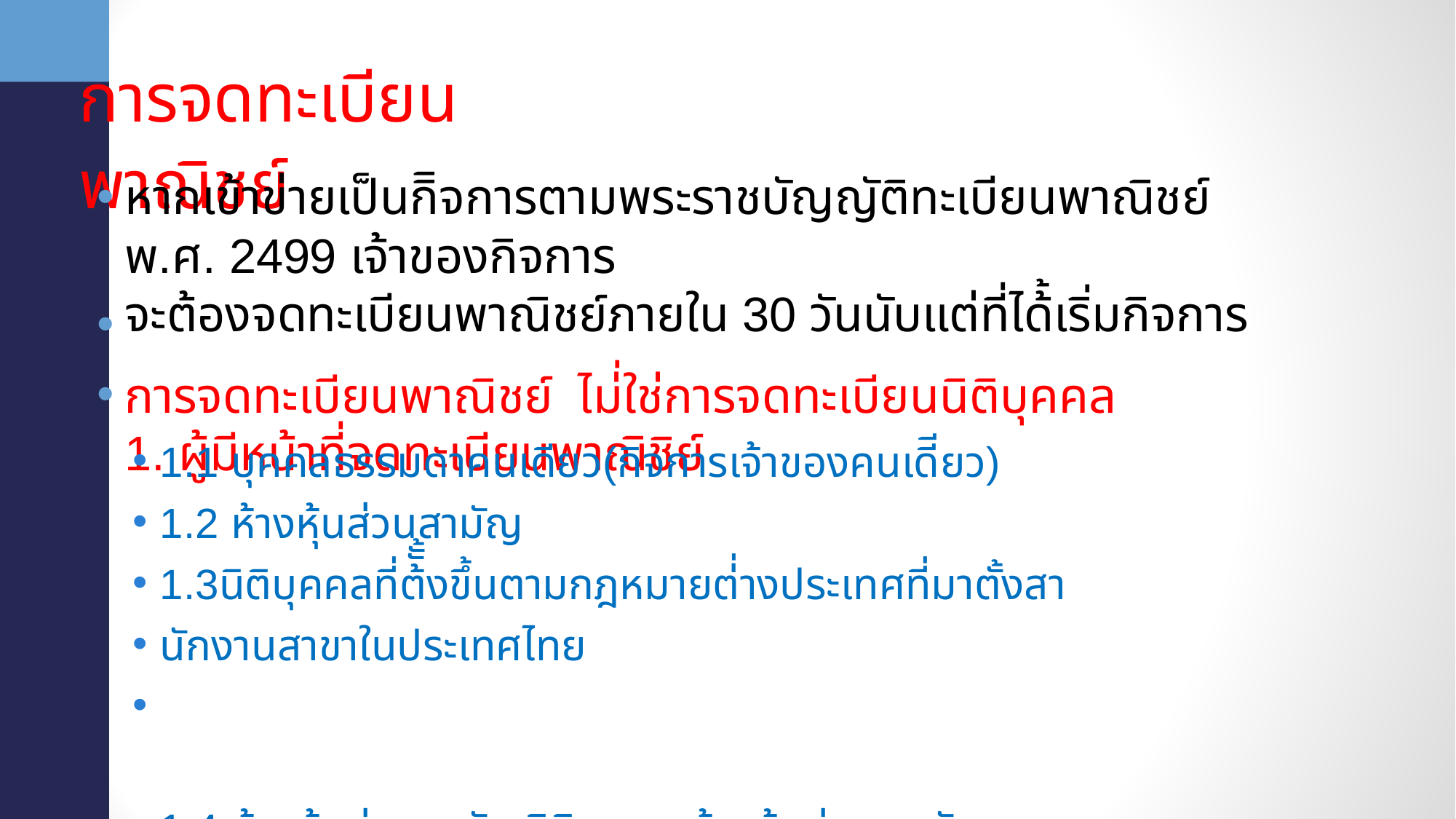

การจดทะเบียนพาณิชย์

•
หากเข้าข่ายเป็นกิิจการตามพระราชบัญญัติทะเบียนพาณิชย์ พ.ศ. 2499 เจ้าของกิจการ
จะต้องจดทะเบียนพาณิชย์ภายใน 30 วันนับแต่ที่ได้้เริ่มกิจการ
การจดทะเบียนพาณิชย์  ไม่่ใช่การจดทะเบียนนิติบุคคล
1. ผู้มีหน้าที่จดทะเบียนพาณิชิย์
• •
• • • • •
1.1 บุคคลธรรมดาคนเดียว(กิจการเจ้าของคนเดีียว)
1.2 ห้างหุ้นส่วนสามัญ
1.3นิติบุคคลที่ต้ัั้งขึ้นตามกฎหมายต่่างประเทศที่มาตั้งสานักงานสาขาในประเทศไทย

1.4 ห้างหุ้นส่วนสามัญนิติบุคคล ห้างหุ้นส่วนจ ากัด
1.5 บริษัทจากัด บริษัทมหาชนจ ากัด